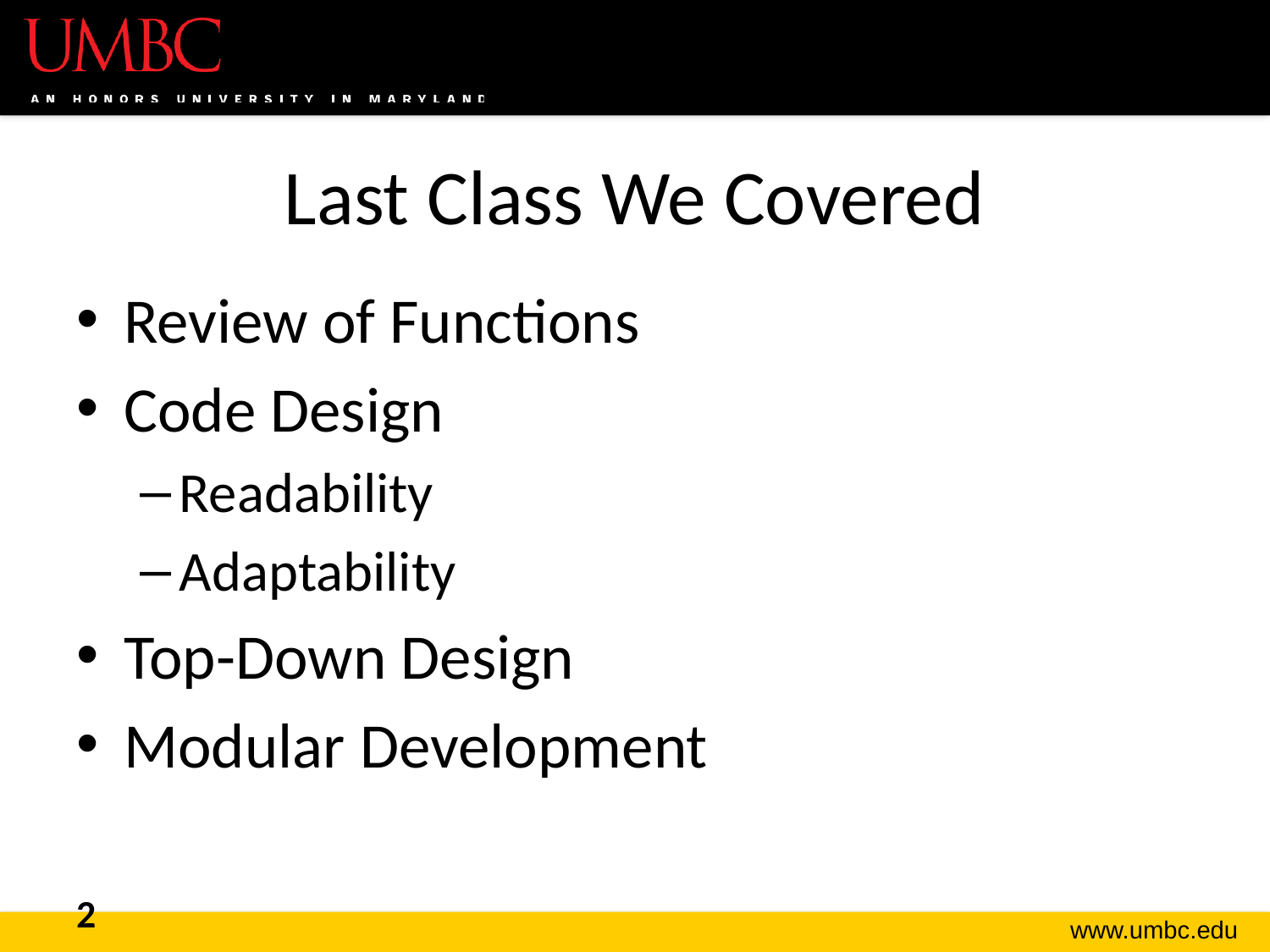

# Last Class We Covered
Review of Functions
Code Design
Readability
Adaptability
Top-Down Design
Modular Development

2